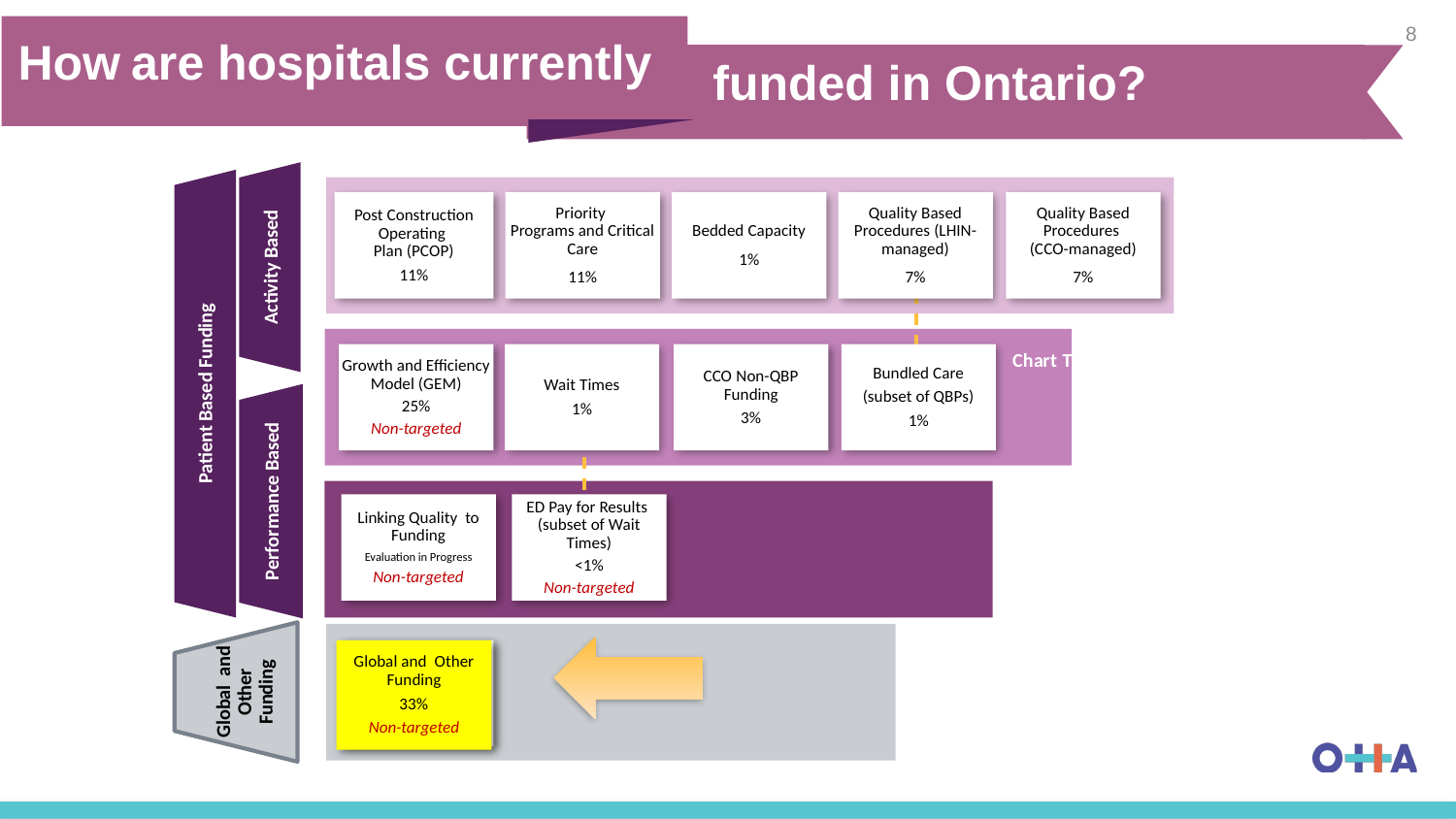

How are hospitals currently

funded in Ontario?

Quality Based Procedures
(CCO-managed)
7%
Post Construction Operating
Plan (PCOP)
11%
Priority
Programs and Critical Care
11%
Bedded Capacity
1%
Quality Based Procedures (LHIN-managed)
7%
Activity Based

Growth and Efficiency Model (GEM)
25%
Non-targeted
Wait Times
1%
CCO Non-QBP Funding
3%
Bundled Care
(subset of QBPs)
1%
Patient Based Funding
Performance Based

Linking Quality  to Funding
Evaluation in Progress
Non-targeted
ED Pay for Results  (subset of Wait Times)
<1%
Non-targeted

Global and  Other Funding
33%
Non-targeted
Global  and Other Funding

### Chart:

| Category |
|---|
Global and  Other Funding
33%
Non-targeted